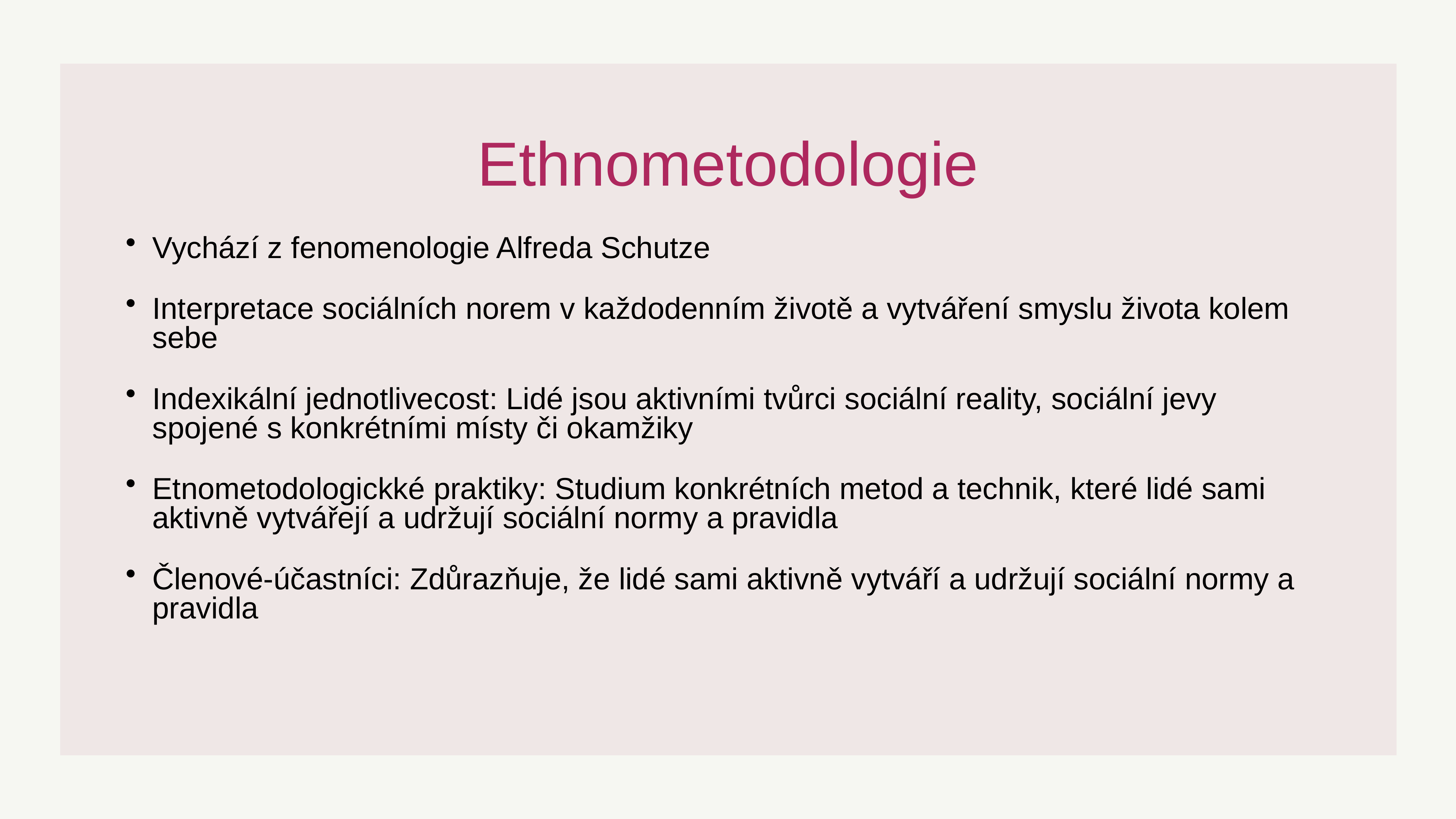

# Ethnometodologie
Vychází z fenomenologie Alfreda Schutze
Interpretace sociálních norem v každodenním životě a vytváření smyslu života kolem sebe
Indexikální jednotlivecost: Lidé jsou aktivními tvůrci sociální reality, sociální jevy spojené s konkrétními místy či okamžiky
Etnometodologickké praktiky: Studium konkrétních metod a technik, které lidé sami aktivně vytvářejí a udržují sociální normy a pravidla
Členové-účastníci: Zdůrazňuje, že lidé sami aktivně vytváří a udržují sociální normy a pravidla